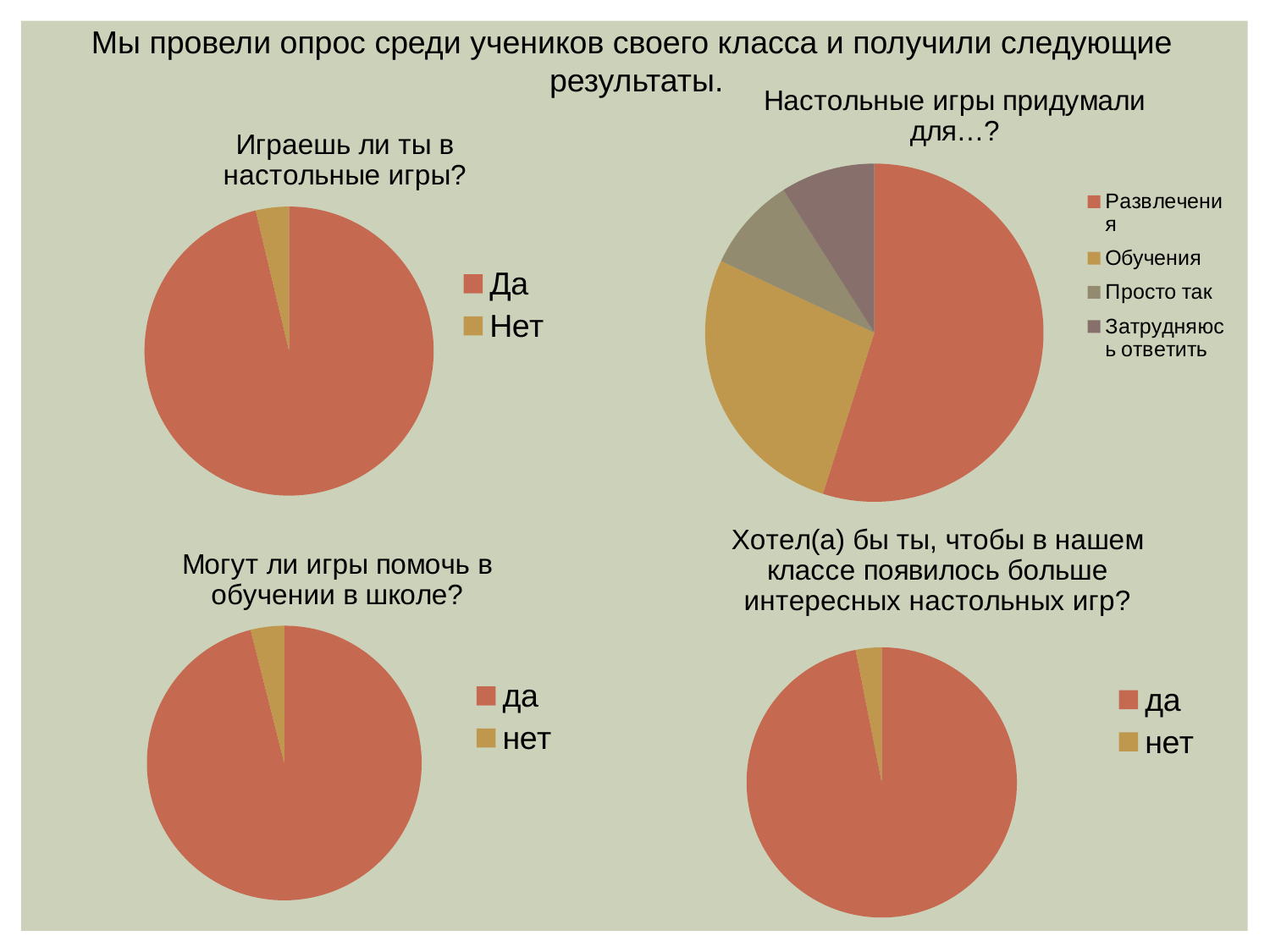

Мы провели опрос среди учеников своего класса и получили следующие
результаты.

### Chart: Настольные игры придумали для…?

| Category | Продажи |
|---|---|
| Развлечения | 67.0 |
| Обучения | 33.0 |
| Просто так | 11.0 |
| Затрудняюсь ответить | 11.0 |

### Chart: Играешь ли ты в настольные игры?

| Category | Продажи |
|---|---|
| Да | 83.0 |
| Нет | 3.2 |

### Chart: Хотел(а) бы ты, чтобы в нашем классе появилось больше интересных настольных игр?

| Category | Продажи |
|---|---|
| да | 100.0 |
| нет | 3.2 |

### Chart: Могут ли игры помочь в обучении в школе?

| Category | Продажи |
|---|---|
| да | 78.0 |
| нет | 3.2 |